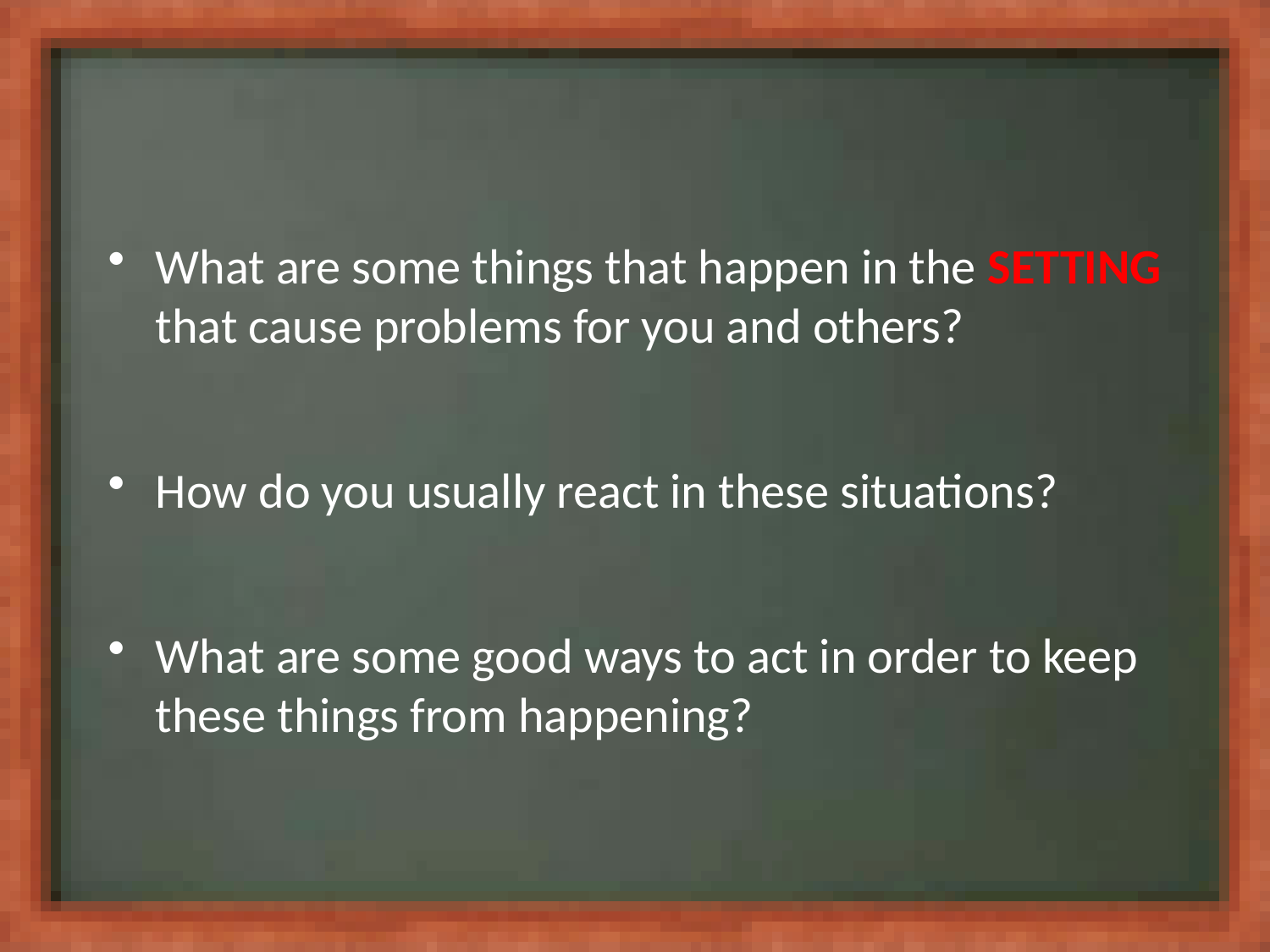

What are some things that happen in the SETTING that cause problems for you and others?
How do you usually react in these situations?
What are some good ways to act in order to keep these things from happening?